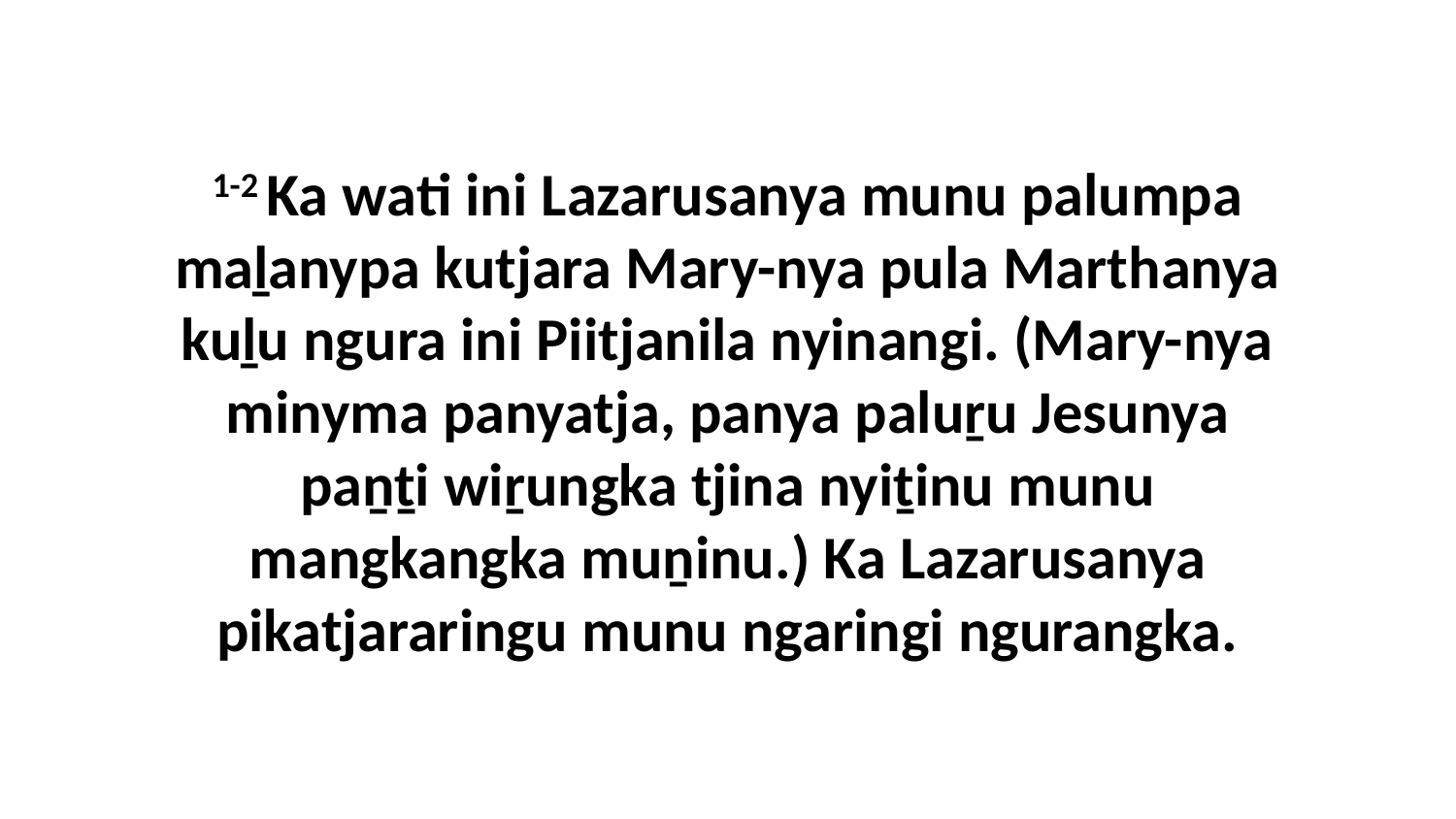

1-2 Ka wati ini Lazarusanya munu palumpa maḻanypa kutjara Mary-nya pula Marthanya kuḻu ngura ini Piitjanila nyinangi. (Mary-nya minyma panyatja, panya paluṟu Jesunya paṉṯi wiṟungka tjina nyiṯinu munu mangkangka muṉinu.) Ka Lazarusanya pikatjararingu munu ngaringi ngurangka.